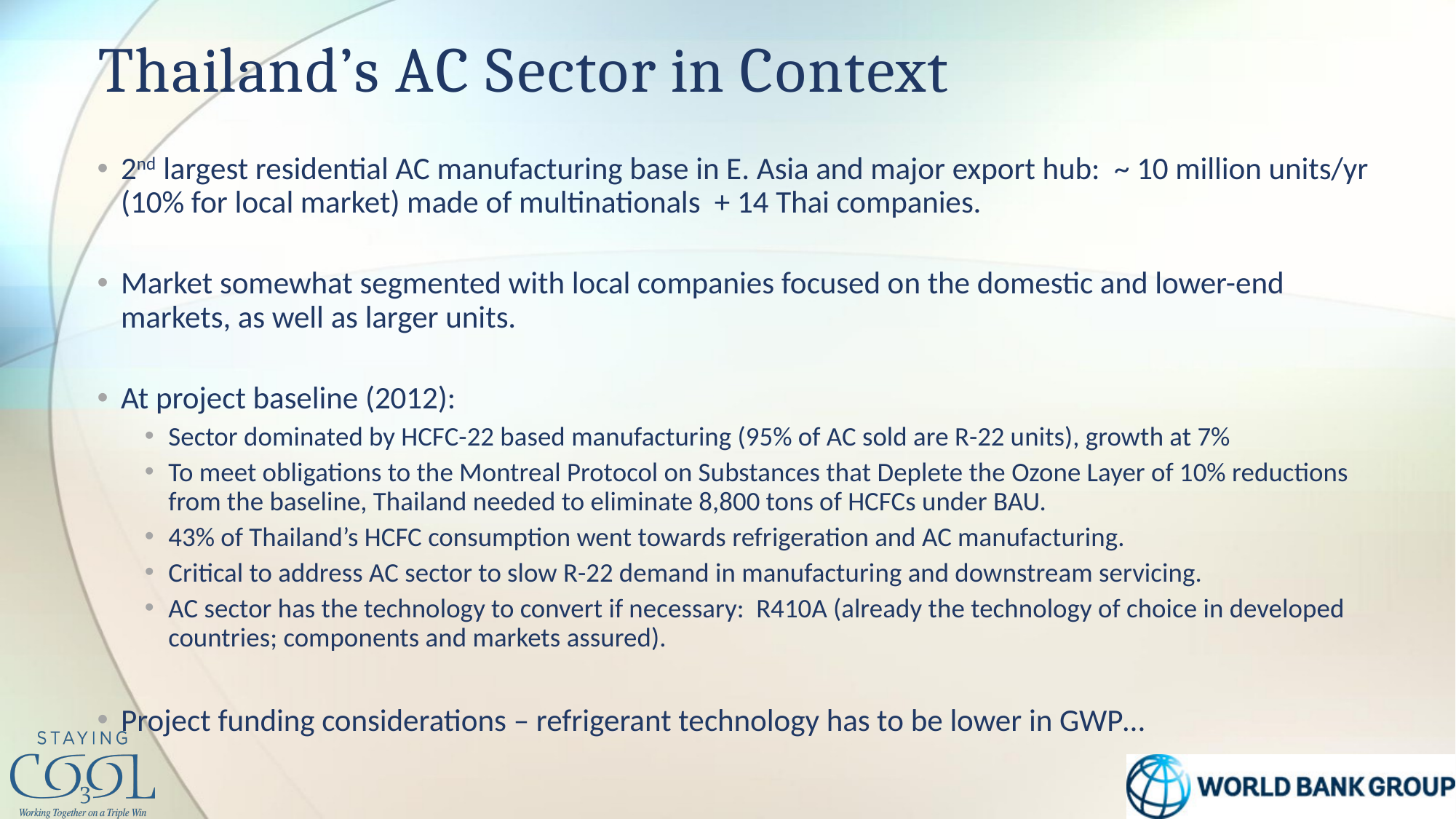

# Thailand’s AC Sector in Context
2nd largest residential AC manufacturing base in E. Asia and major export hub:  ~ 10 million units/yr (10% for local market) made of multinationals  + 14 Thai companies.

Market somewhat segmented with local companies focused on the domestic and lower-end markets, as well as larger units.

At project baseline (2012):
Sector dominated by HCFC-22 based manufacturing (95% of AC sold are R-22 units), growth at 7%
To meet obligations to the Montreal Protocol on Substances that Deplete the Ozone Layer of 10% reductions from the baseline, Thailand needed to eliminate 8,800 tons of HCFCs under BAU.
43% of Thailand’s HCFC consumption went towards refrigeration and AC manufacturing.
Critical to address AC sector to slow R-22 demand in manufacturing and downstream servicing.
AC sector has the technology to convert if necessary:  R410A (already the technology of choice in developed countries; components and markets assured).

Project funding considerations – refrigerant technology has to be lower in GWP…